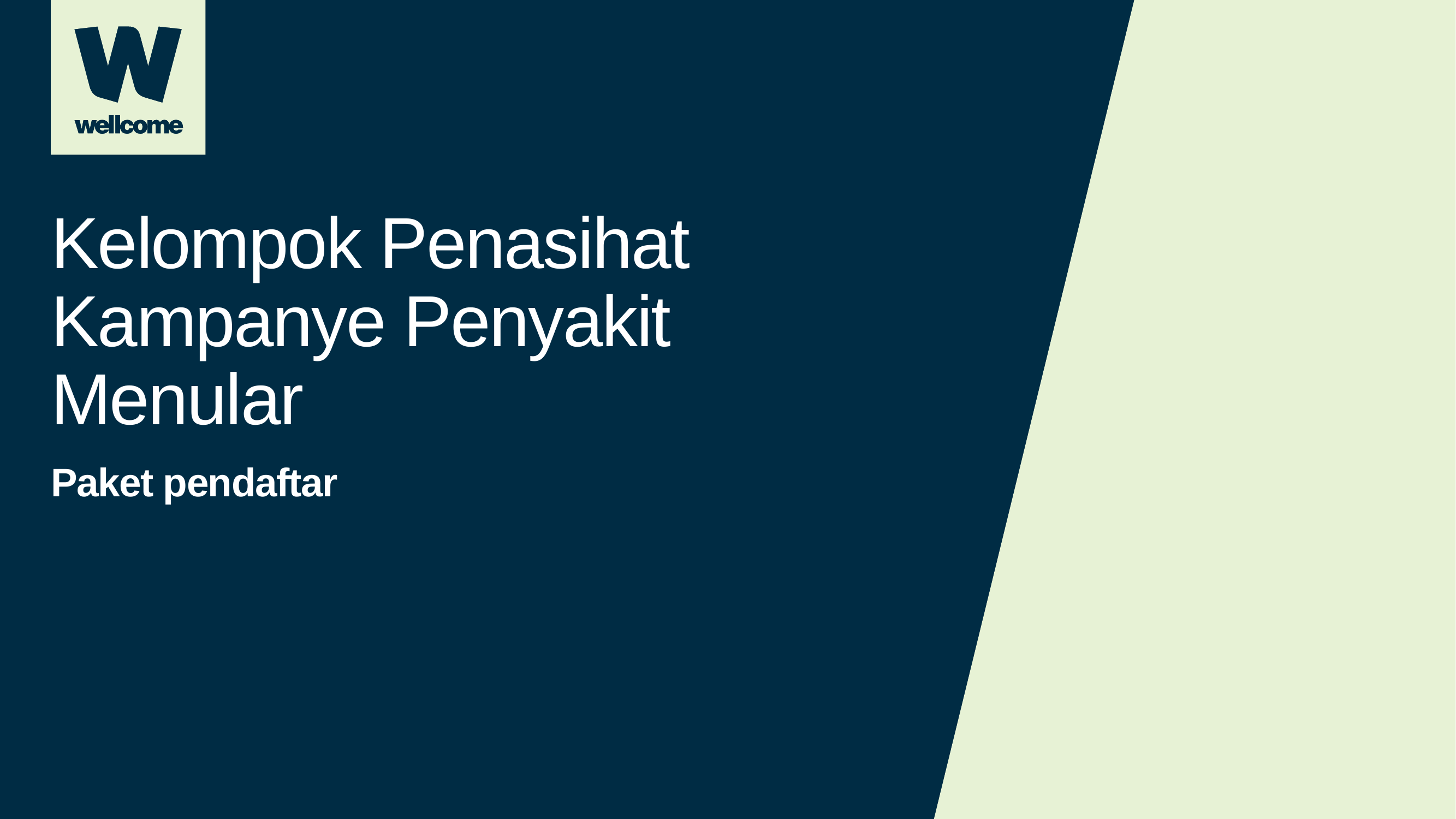

# Kelompok Penasihat Kampanye Penyakit Menular
Paket pendaftar